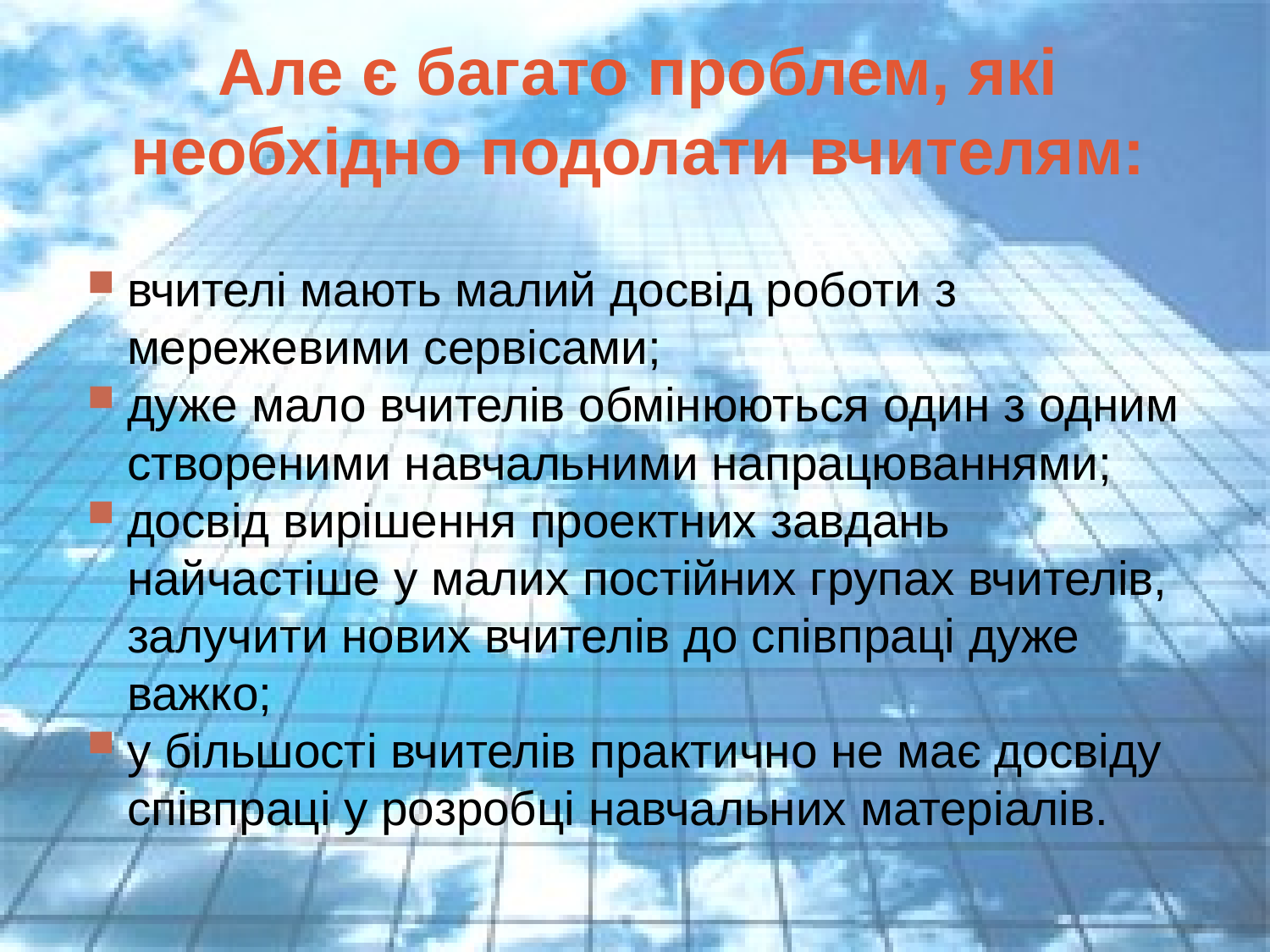

# Але є багато проблем, які необхідно подолати вчителям:
вчителі мають малий досвід роботи з мережевими сервісами;
дуже мало вчителів обмінюються один з одним створеними навчальними напрацюваннями;
досвід вирішення проектних завдань найчастіше у малих постійних групах вчителів, залучити нових вчителів до співпраці дуже важко;
у більшості вчителів практично не має досвіду співпраці у розробці навчальних матеріалів.